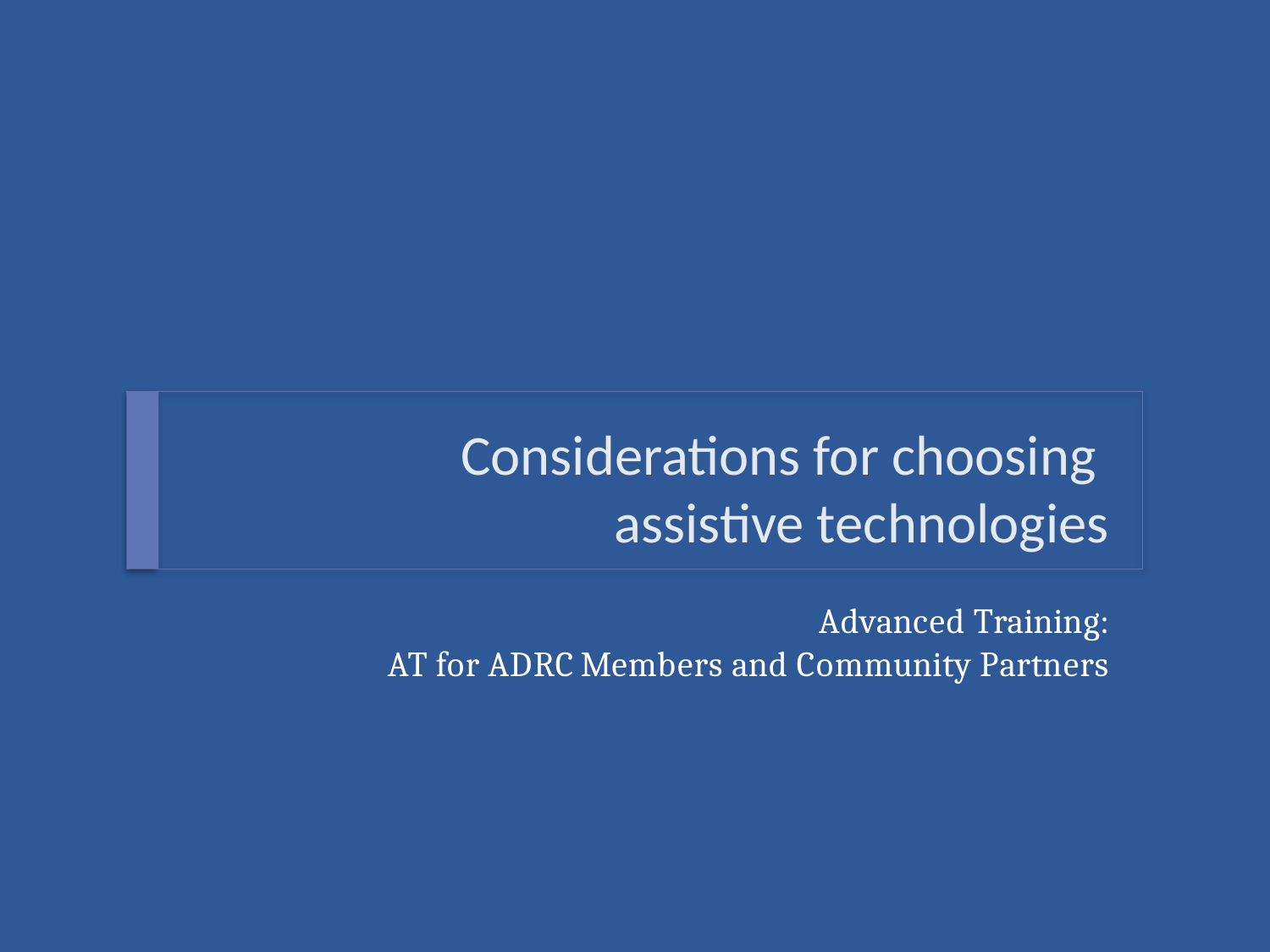

# Considerations for choosing assistive technologies
Advanced Training:
AT for ADRC Members and Community Partners